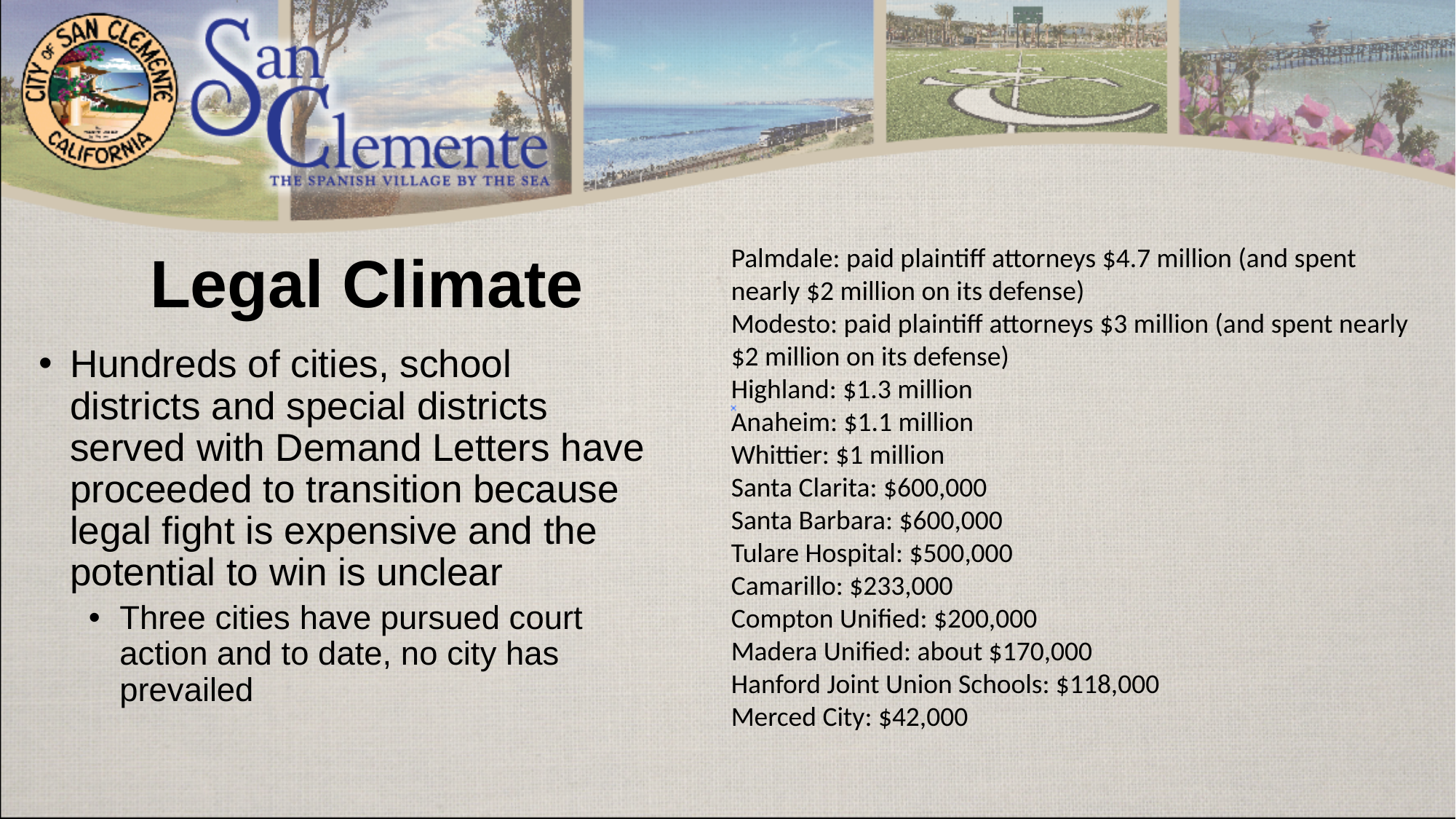

# Legal Climate
Palmdale: paid plaintiff attorneys $4.7 million (and spent nearly $2 million on its defense)
Modesto: paid plaintiff attorneys $3 million (and spent nearly $2 million on its defense)
Highland: $1.3 million
Anaheim: $1.1 million
Whittier: $1 million
Santa Clarita: $600,000
Santa Barbara: $600,000
Tulare Hospital: $500,000
Camarillo: $233,000
Compton Unified: $200,000
Madera Unified: about $170,000
Hanford Joint Union Schools: $118,000
Merced City: $42,000
Hundreds of cities, school districts and special districts served with Demand Letters have proceeded to transition because legal fight is expensive and the potential to win is unclear
Three cities have pursued court action and to date, no city has prevailed